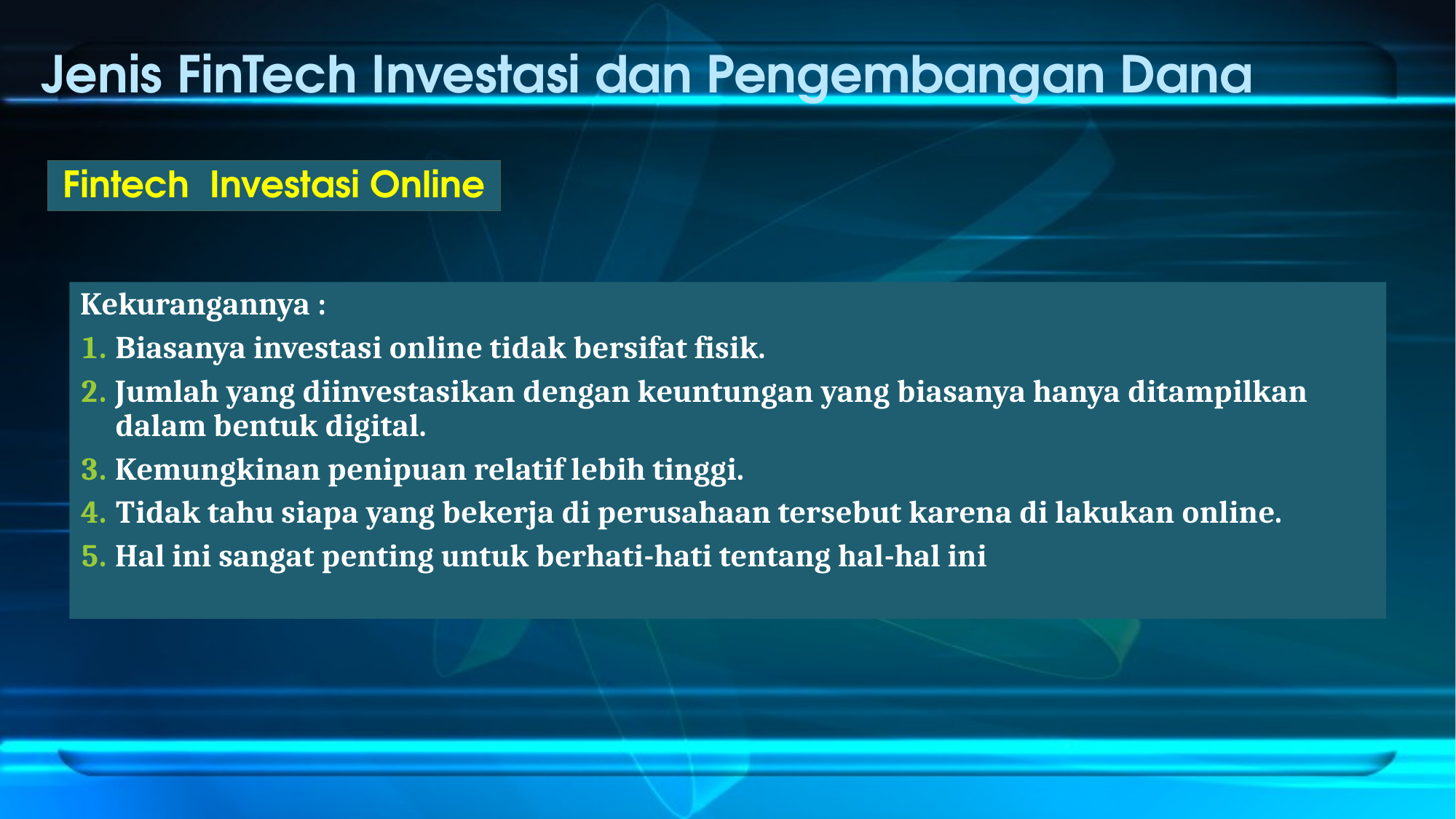

# Jenis FinTech Investasi dan Pengembangan Dana
Fintech  Investasi Online
Kekurangannya :
Biasanya investasi online tidak bersifat fisik.
Jumlah yang diinvestasikan dengan keuntungan yang biasanya hanya ditampilkan dalam bentuk digital.
Kemungkinan penipuan relatif lebih tinggi.
Tidak tahu siapa yang bekerja di perusahaan tersebut karena di lakukan online.
Hal ini sangat penting untuk berhati-hati tentang hal-hal ini